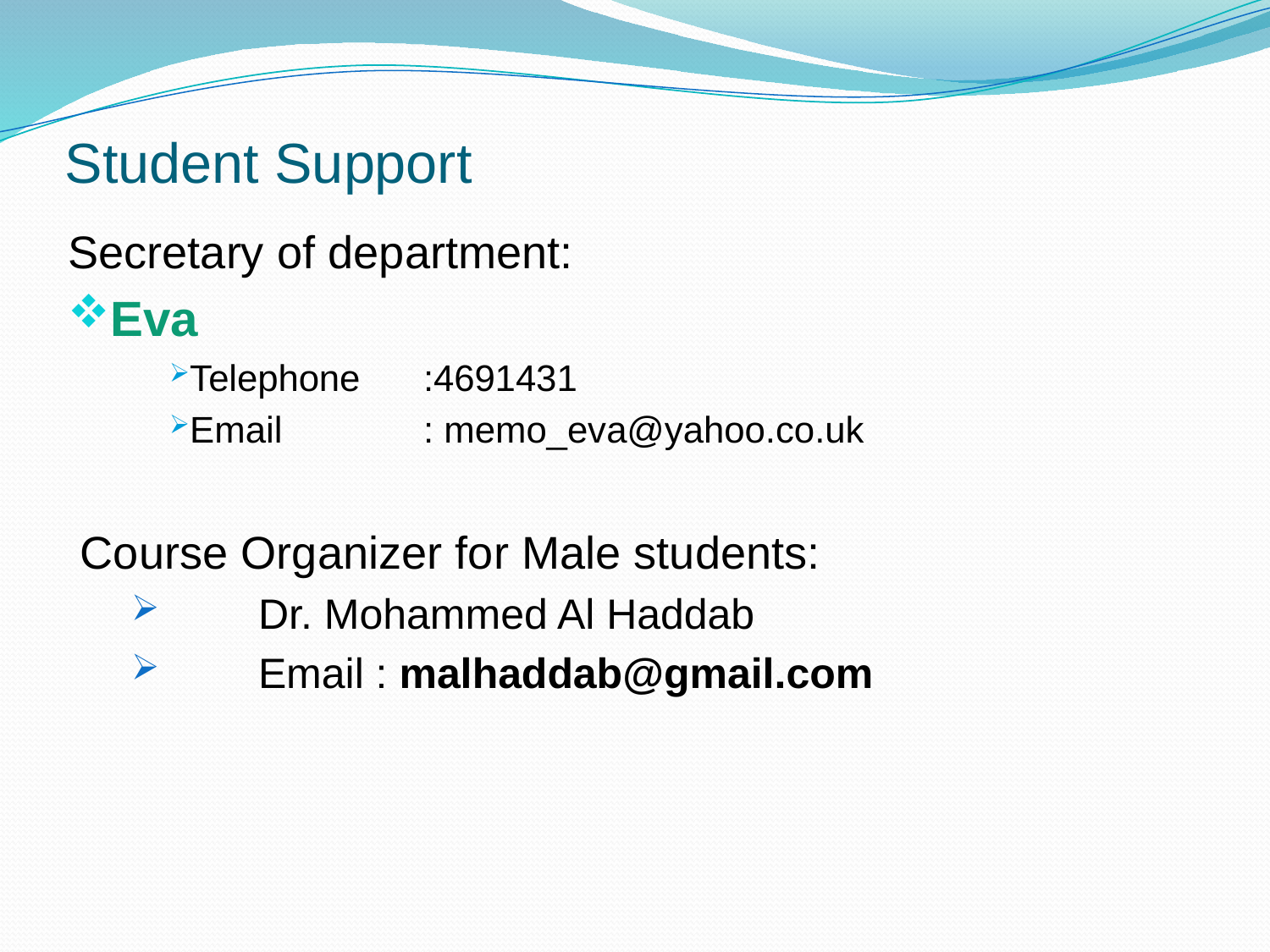

# Student Support
Secretary of department:
Eva
Telephone	:4691431
Email		: memo_eva@yahoo.co.uk

Course Organizer for Male students:
	Dr. Mohammed Al Haddab
	Email : malhaddab@gmail.com